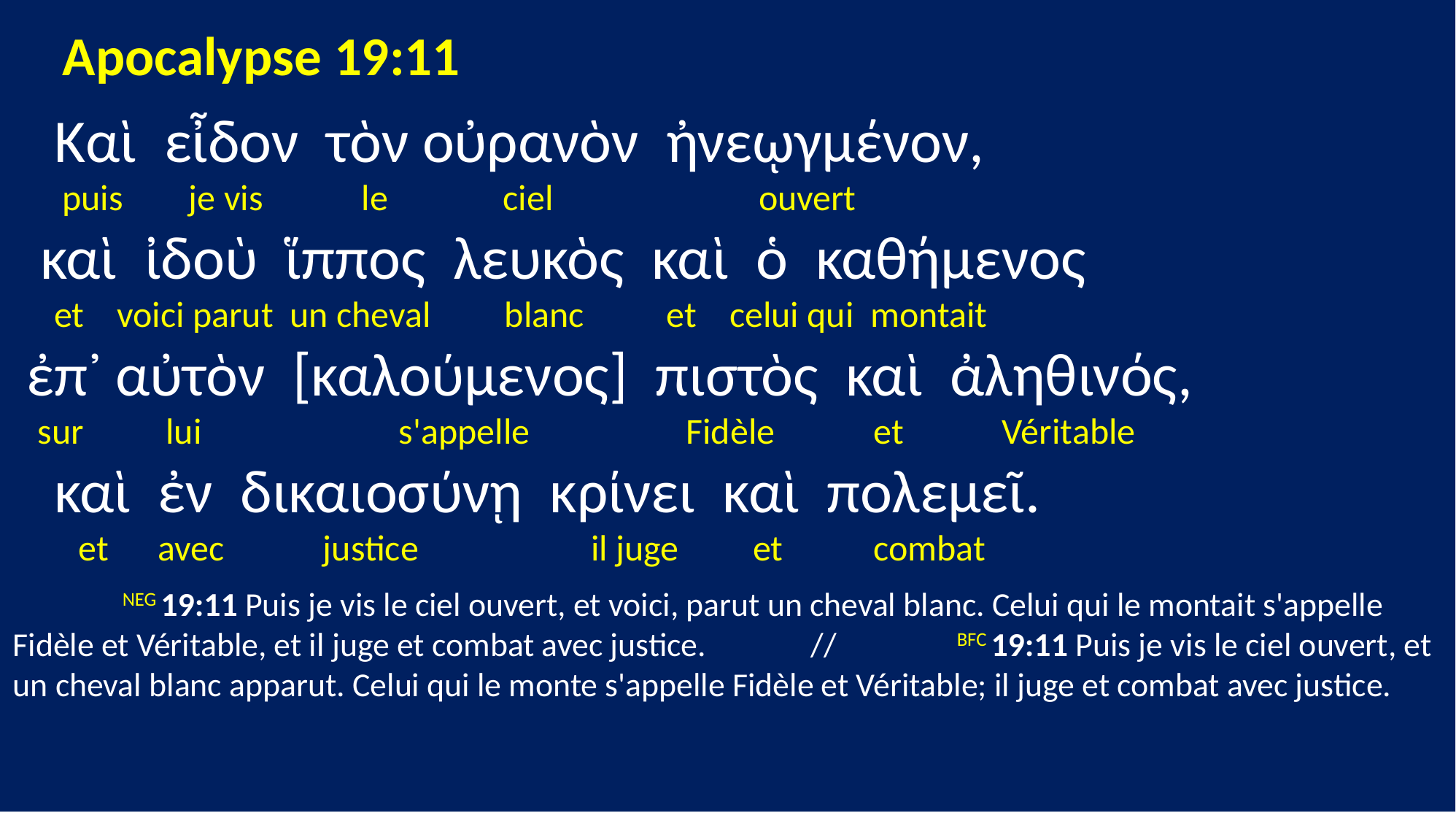

Apocalypse 19:11

   Καὶ  εἶδον  τὸν οὐρανὸν  ἠνεῳγμένον,
      puis        je vis            le              ciel                         ouvert
  καὶ  ἰδοὺ  ἵππος  λευκὸς  καὶ  ὁ  καθήμενος
     et    voici parut  un cheval         blanc          et    celui qui  montait
 ἐπ᾽ αὐτὸν  [καλούμενος]  πιστὸς  καὶ  ἀληθινός,
   sur          lui                        s'appelle                   Fidèle            et            Véritable
   καὶ  ἐν  δικαιοσύνῃ  κρίνει  καὶ  πολεμεῖ.
        et      avec            justice                     il juge         et           combat

	NEG 19:11 Puis je vis le ciel ouvert, et voici, parut un cheval blanc. Celui qui le montait s'appelle Fidèle et Véritable, et il juge et combat avec justice.              //                BFC 19:11 Puis je vis le ciel ouvert, et un cheval blanc apparut. Celui qui le monte s'appelle Fidèle et Véritable; il juge et combat avec justice.